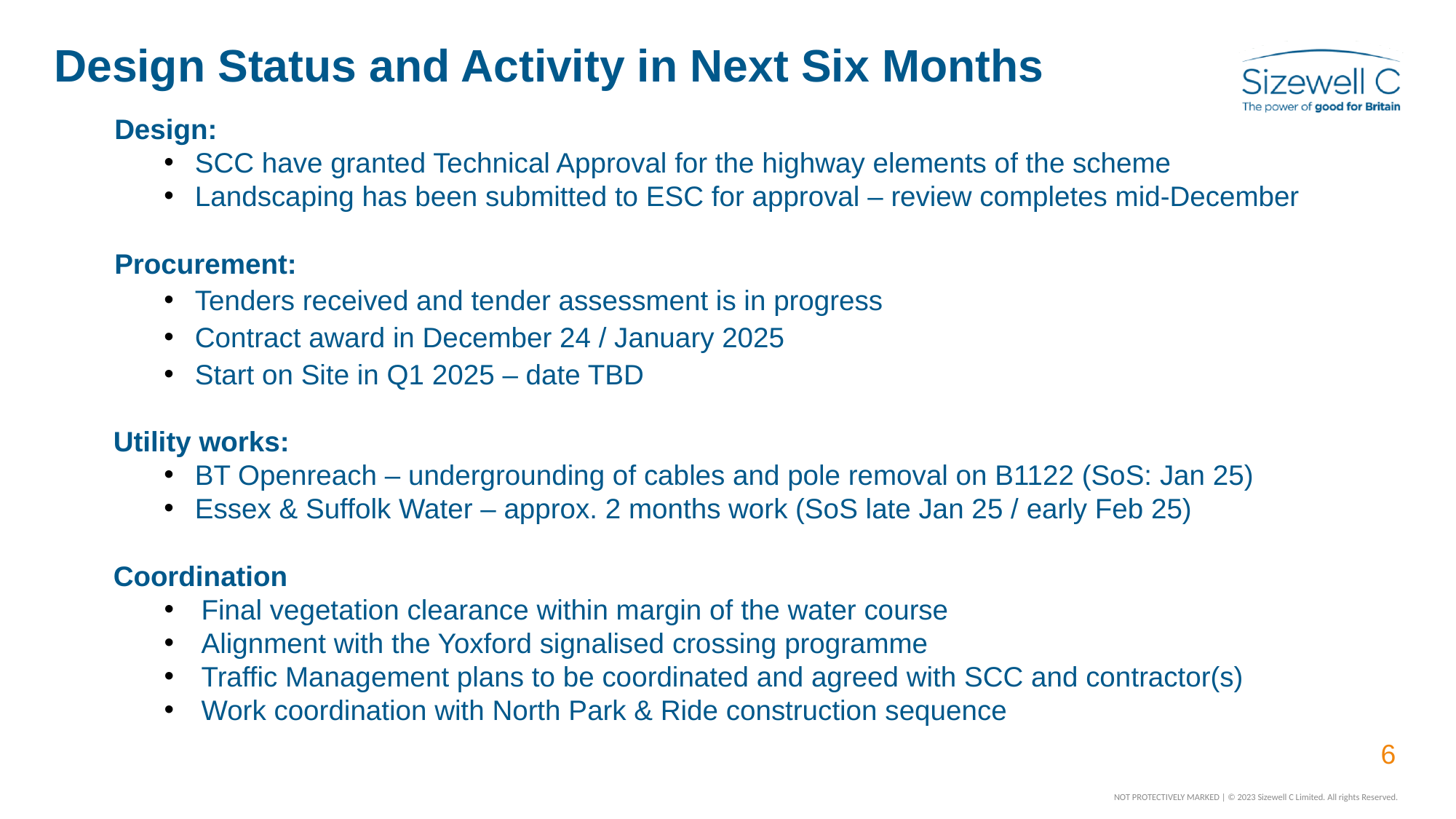

Design Status and Activity in Next Six Months
Design:
SCC have granted Technical Approval for the highway elements of the scheme
Landscaping has been submitted to ESC for approval – review completes mid-December
Procurement:
Tenders received and tender assessment is in progress
Contract award in December 24 / January 2025
Start on Site in Q1 2025 – date TBD

Utility works:
BT Openreach – undergrounding of cables and pole removal on B1122 (SoS: Jan 25)
Essex & Suffolk Water – approx. 2 months work (SoS late Jan 25 / early Feb 25)

Coordination
Final vegetation clearance within margin of the water course
Alignment with the Yoxford signalised crossing programme
Traffic Management plans to be coordinated and agreed with SCC and contractor(s)
Work coordination with North Park & Ride construction sequence

6